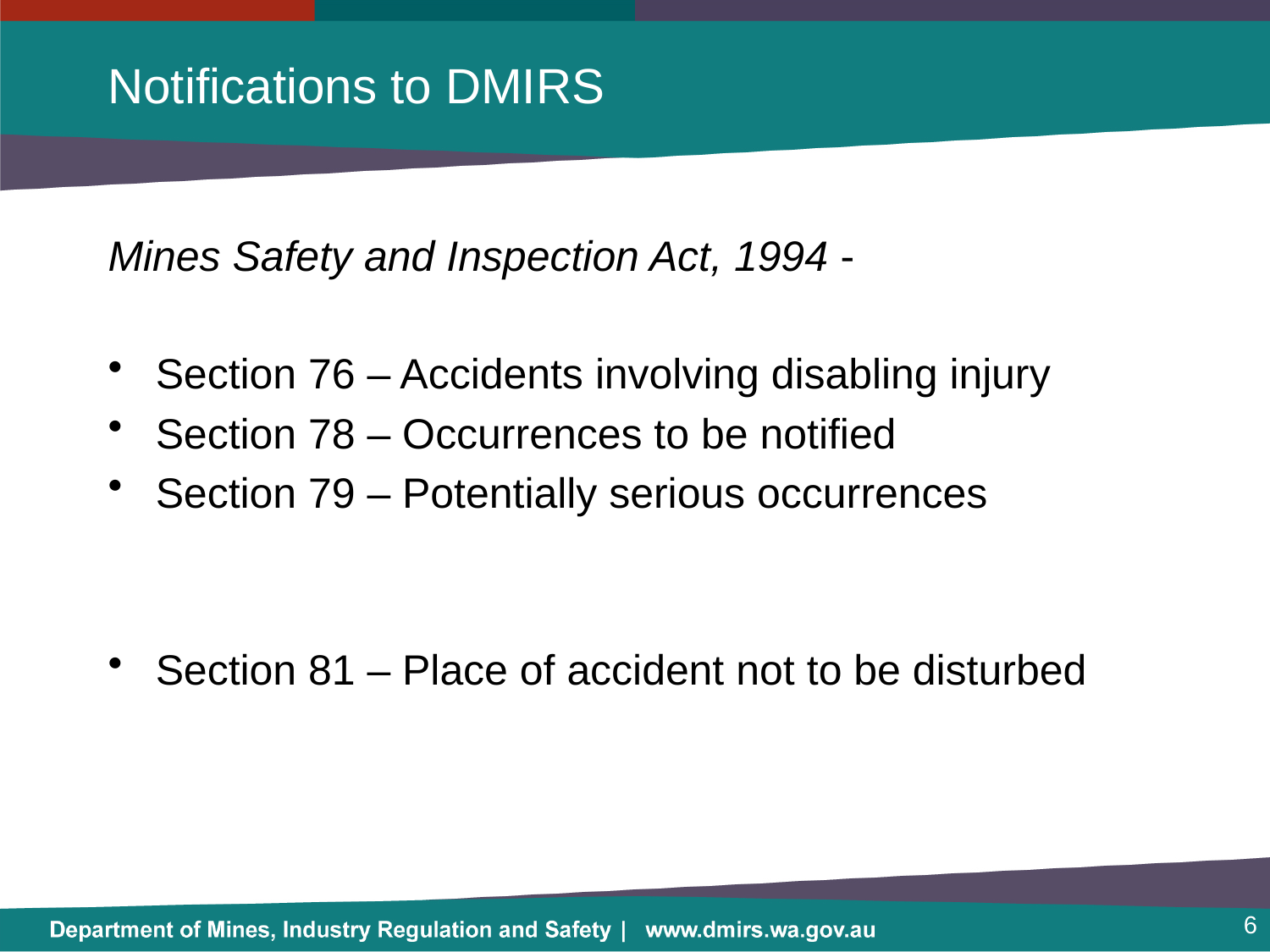

# Notifications to DMIRS
Mines Safety and Inspection Act, 1994 -

Section 76 – Accidents involving disabling injury
Section 78 – Occurrences to be notified
Section 79 – Potentially serious occurrences

Section 81 – Place of accident not to be disturbed
6